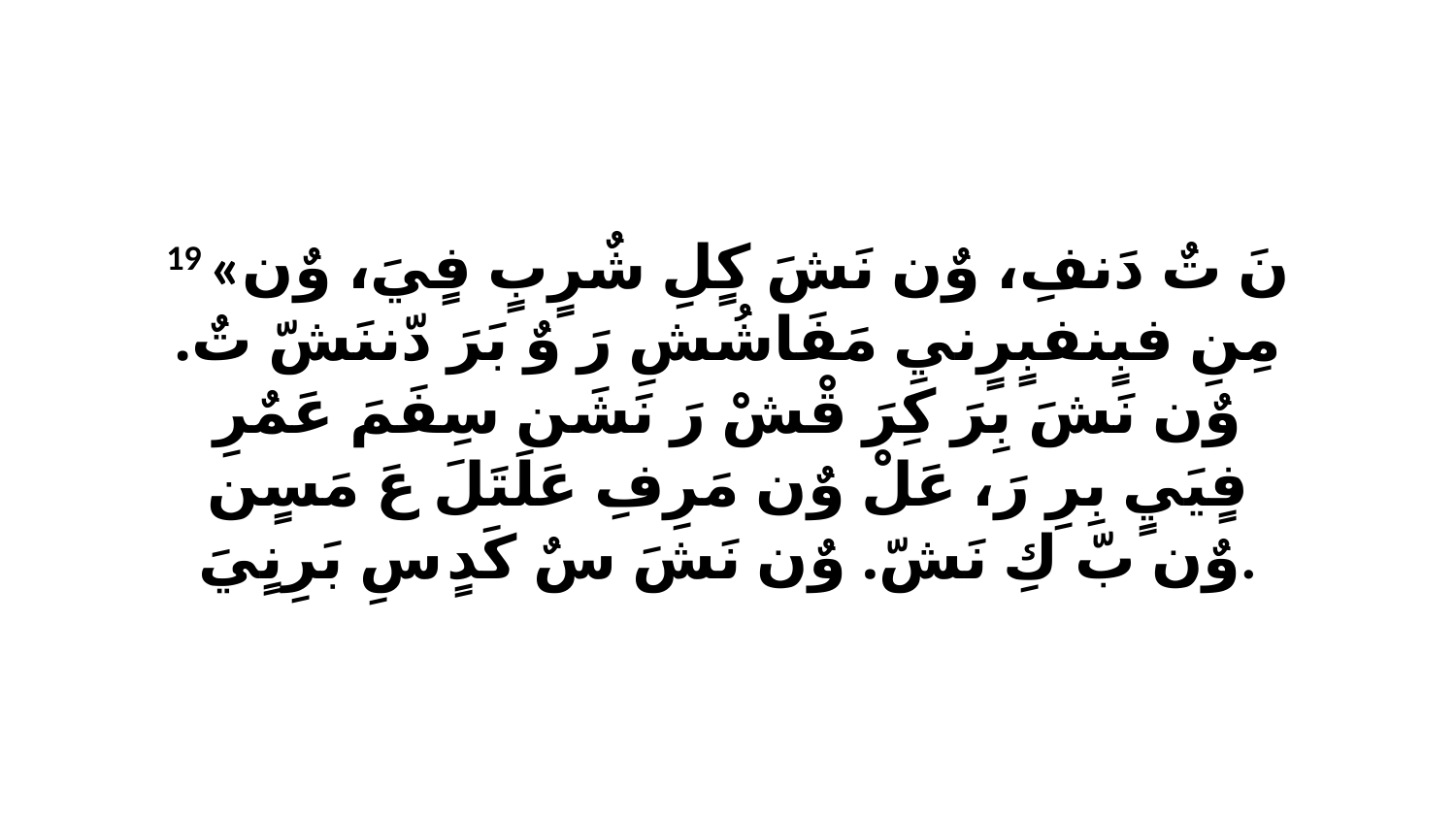

19 «نَ تٌ دَنفِ، وٌن نَشَ كٍلِ شٌرٍبٍ فٍيَ، وٌن مِنِ فبٍنفبٍرٍنيِ مَفَاشُشِ رَ وٌ بَرَ دّننَشّ تٌ. وٌن نَشَ بِرَ كِرَ قْشْ رَ نَشَن سِفَمَ عَمٌرِ فٍيَيٍ بِرِ رَ، عَلْ وٌن مَرِفِ عَلَتَلَ عَ مَسٍن وٌن بّ كِ نَشّ. وٌن نَشَ سٌ كَدٍ سِ بَرِنٍيَ.